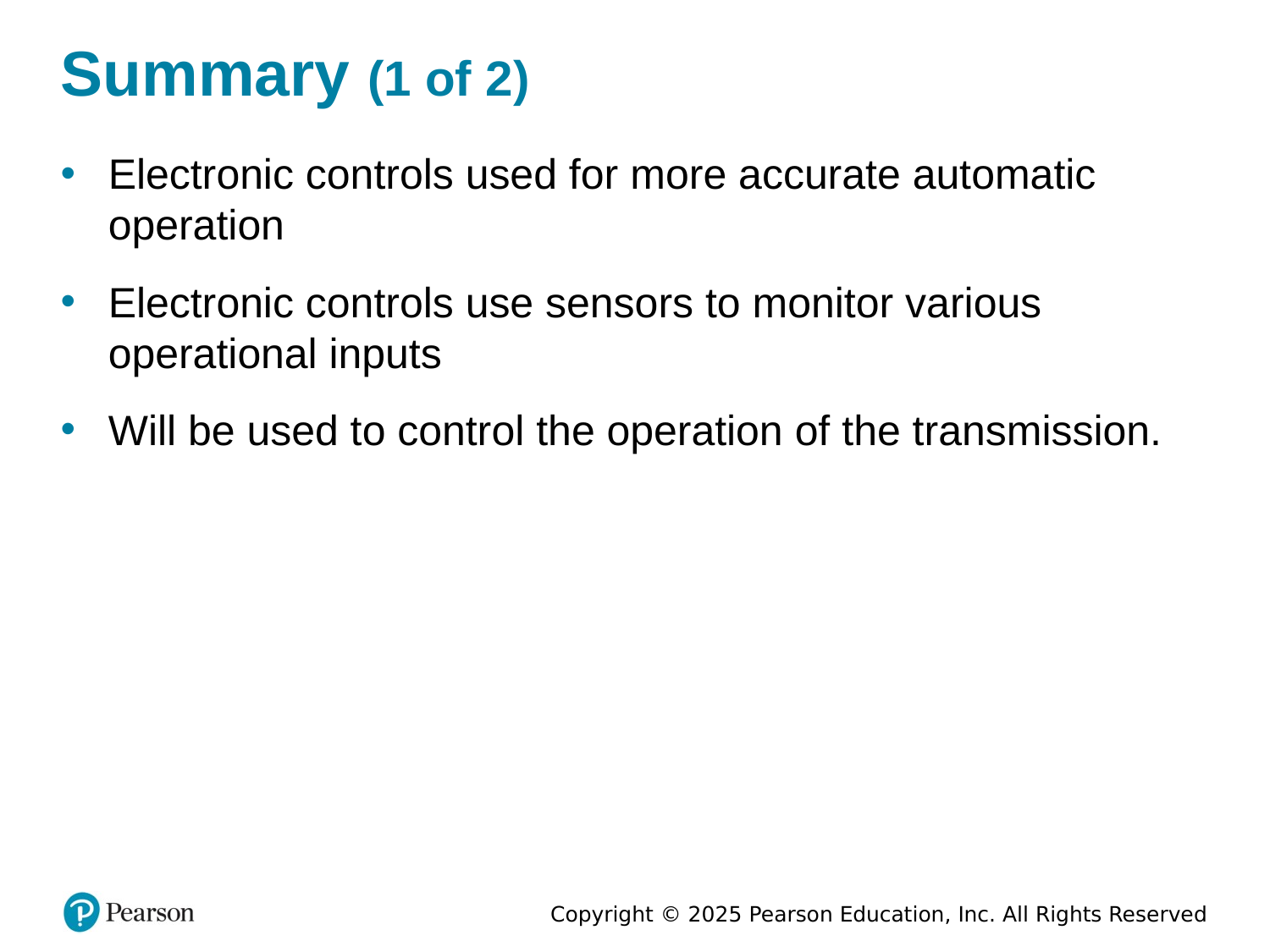

# Summary (1 of 2)
Electronic controls used for more accurate automatic operation
Electronic controls use sensors to monitor various operational inputs
Will be used to control the operation of the transmission.